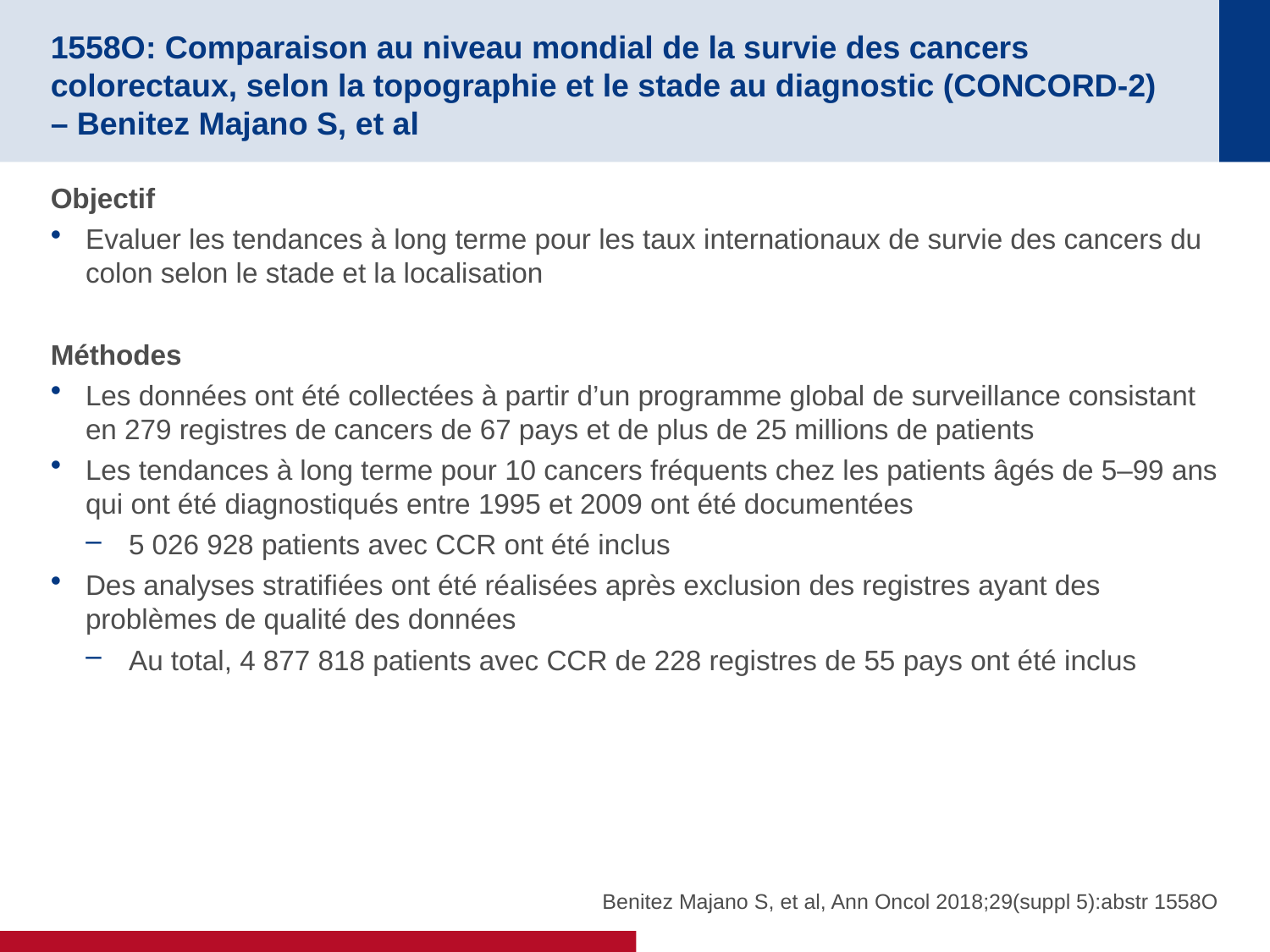

# 1558O: Comparaison au niveau mondial de la survie des cancers colorectaux, selon la topographie et le stade au diagnostic (CONCORD-2) – Benitez Majano S, et al
Objectif
Evaluer les tendances à long terme pour les taux internationaux de survie des cancers du colon selon le stade et la localisation

Méthodes
Les données ont été collectées à partir d’un programme global de surveillance consistant en 279 registres de cancers de 67 pays et de plus de 25 millions de patients
Les tendances à long terme pour 10 cancers fréquents chez les patients âgés de 5–99 ans qui ont été diagnostiqués entre 1995 et 2009 ont été documentées
5 026 928 patients avec CCR ont été inclus
Des analyses stratifiées ont été réalisées après exclusion des registres ayant des problèmes de qualité des données
Au total, 4 877 818 patients avec CCR de 228 registres de 55 pays ont été inclus
Benitez Majano S, et al, Ann Oncol 2018;29(suppl 5):abstr 1558O